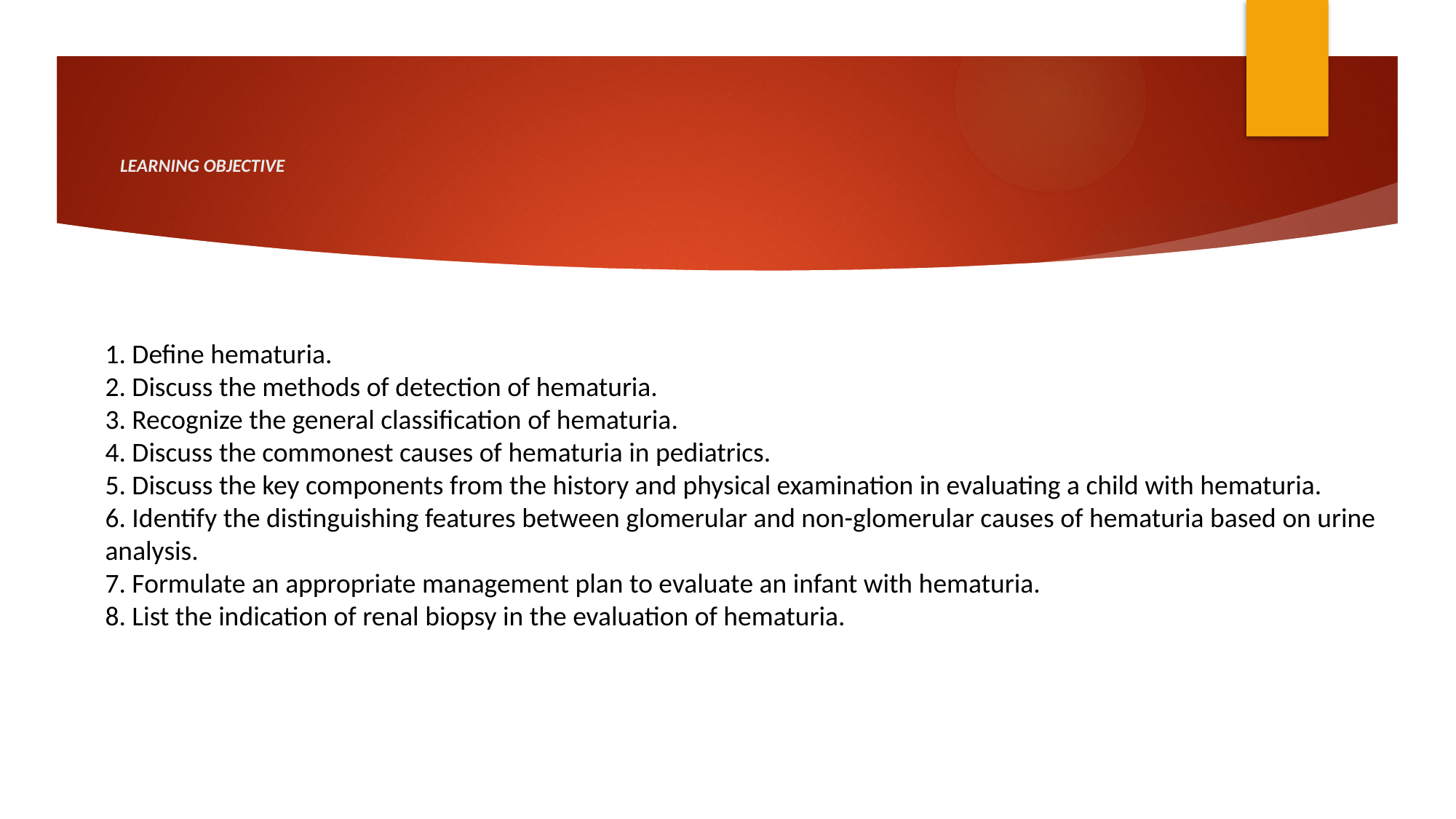

# LEARNING OBJECTIVE
1. Define hematuria.
2. Discuss the methods of detection of hematuria.
3. Recognize the general classification of hematuria.
4. Discuss the commonest causes of hematuria in pediatrics.
5. Discuss the key components from the history and physical examination in evaluating a child with hematuria.
6. Identify the distinguishing features between glomerular and non-glomerular causes of hematuria based on urine analysis.
7. Formulate an appropriate management plan to evaluate an infant with hematuria.
8. List the indication of renal biopsy in the evaluation of hematuria.